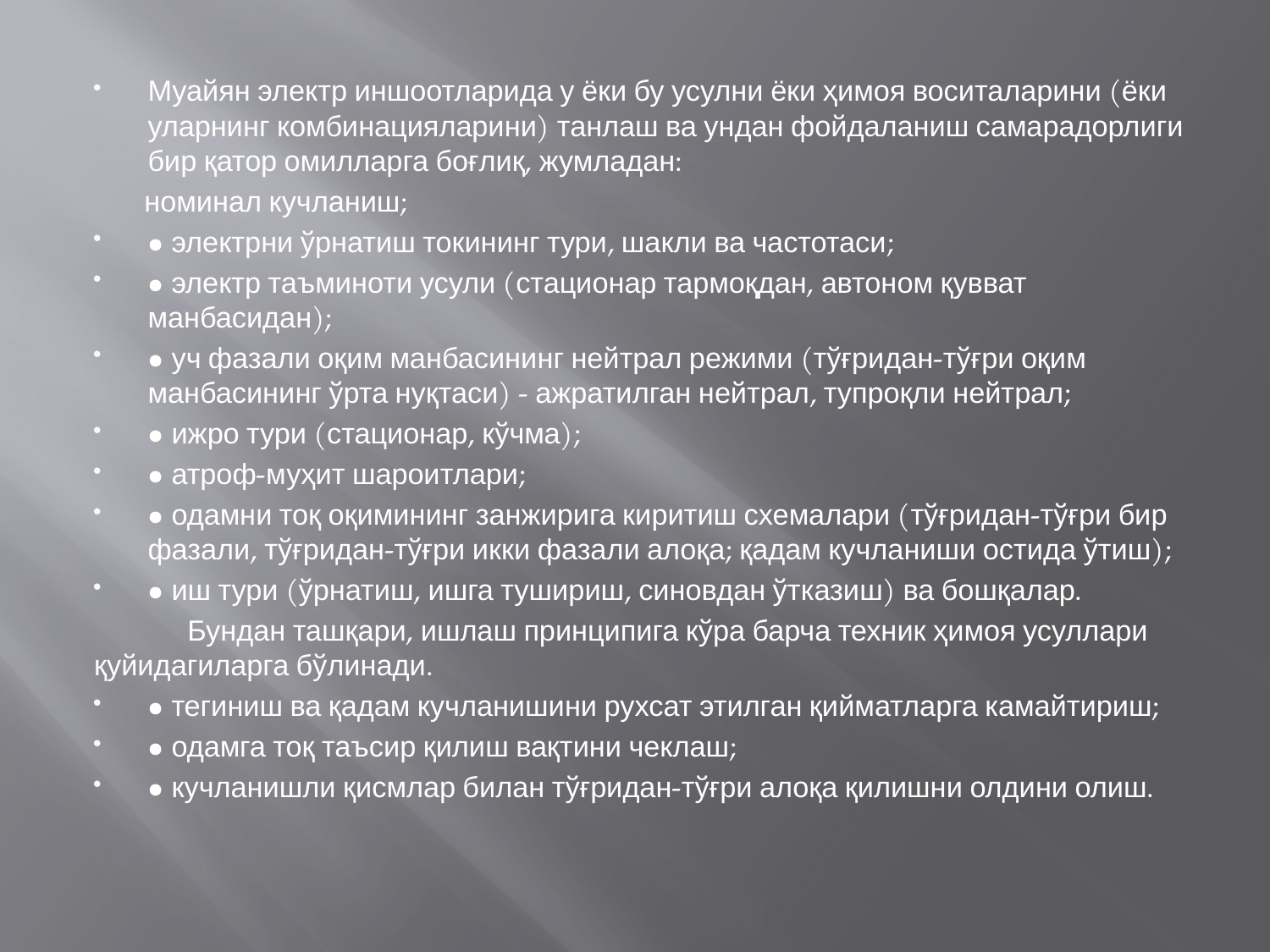

Муайян электр иншоотларида у ёки бу усулни ёки ҳимоя воситаларини (ёки уларнинг комбинацияларини) танлаш ва ундан фойдаланиш самарадорлиги бир қатор омилларга боғлиқ, жумладан:
       номинал кучланиш;
• электрни ўрнатиш токининг тури, шакли ва частотаси;
• электр таъминоти усули (стационар тармоқдан, автоном қувват манбасидан);
• уч фазали оқим манбасининг нейтрал режими (тўғридан-тўғри оқим манбасининг ўрта нуқтаси) - ажратилган нейтрал, тупроқли нейтрал;
• ижро тури (стационар, кўчма);
• атроф-муҳит шароитлари;
• одамни тоқ оқимининг занжирига киритиш схемалари (тўғридан-тўғри бир фазали, тўғридан-тўғри икки фазали алоқа; қадам кучланиши остида ўтиш);
• иш тури (ўрнатиш, ишга тушириш, синовдан ўтказиш) ва бошқалар.
             Бундан ташқари, ишлаш принципига кўра барча техник ҳимоя усуллари қуйидагиларга бўлинади.
• тегиниш ва қадам кучланишини рухсат этилган қийматларга камайтириш;
• одамга тоқ таъсир қилиш вақтини чеклаш;
• кучланишли қисмлар билан тўғридан-тўғри алоқа қилишни олдини олиш.